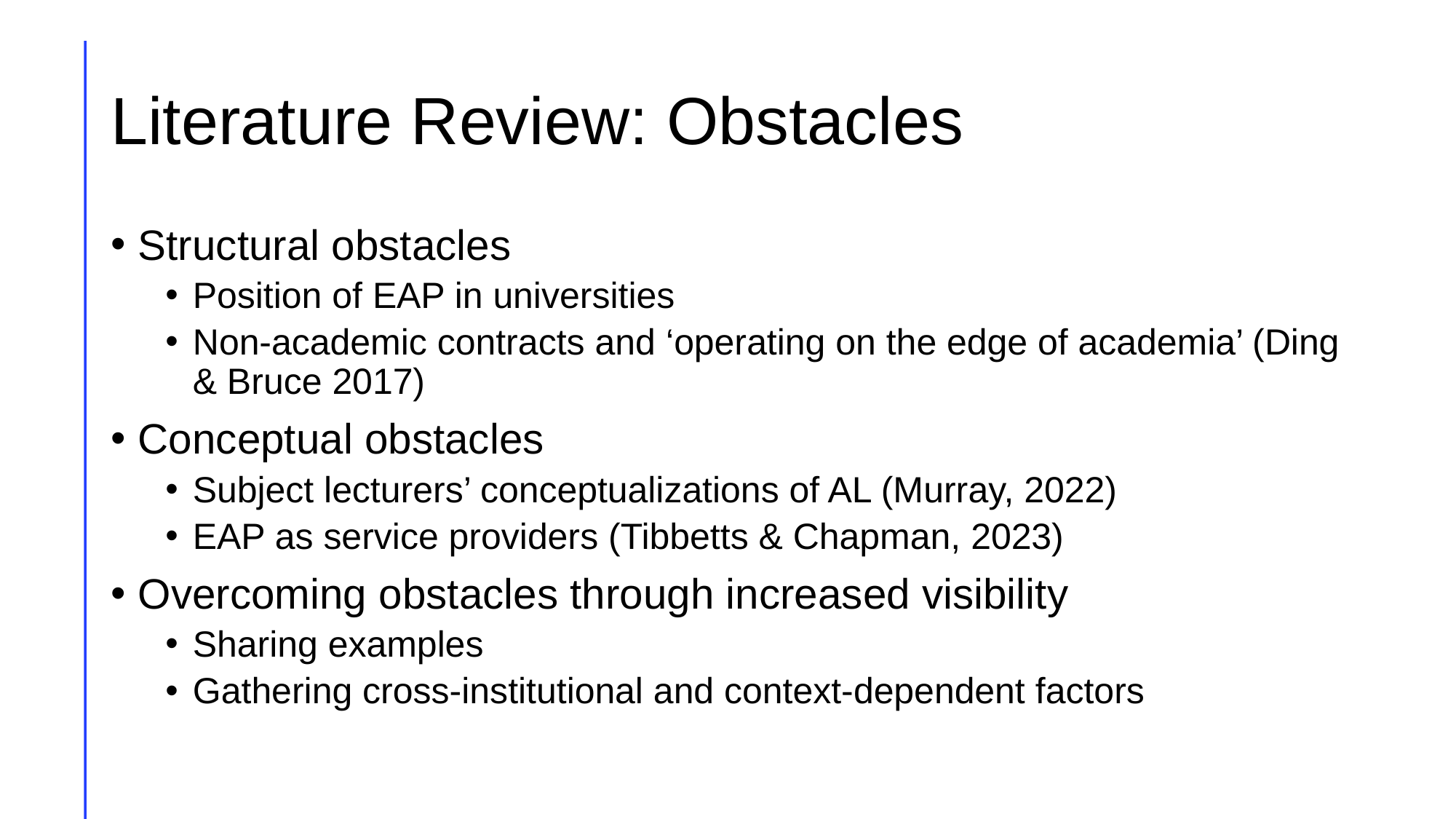

# Literature Review: Obstacles
Structural obstacles
Position of EAP in universities
Non-academic contracts and ‘operating on the edge of academia’ (Ding & Bruce 2017)
Conceptual obstacles
Subject lecturers’ conceptualizations of AL (Murray, 2022)
EAP as service providers (Tibbetts & Chapman, 2023)
Overcoming obstacles through increased visibility
Sharing examples
Gathering cross-institutional and context-dependent factors